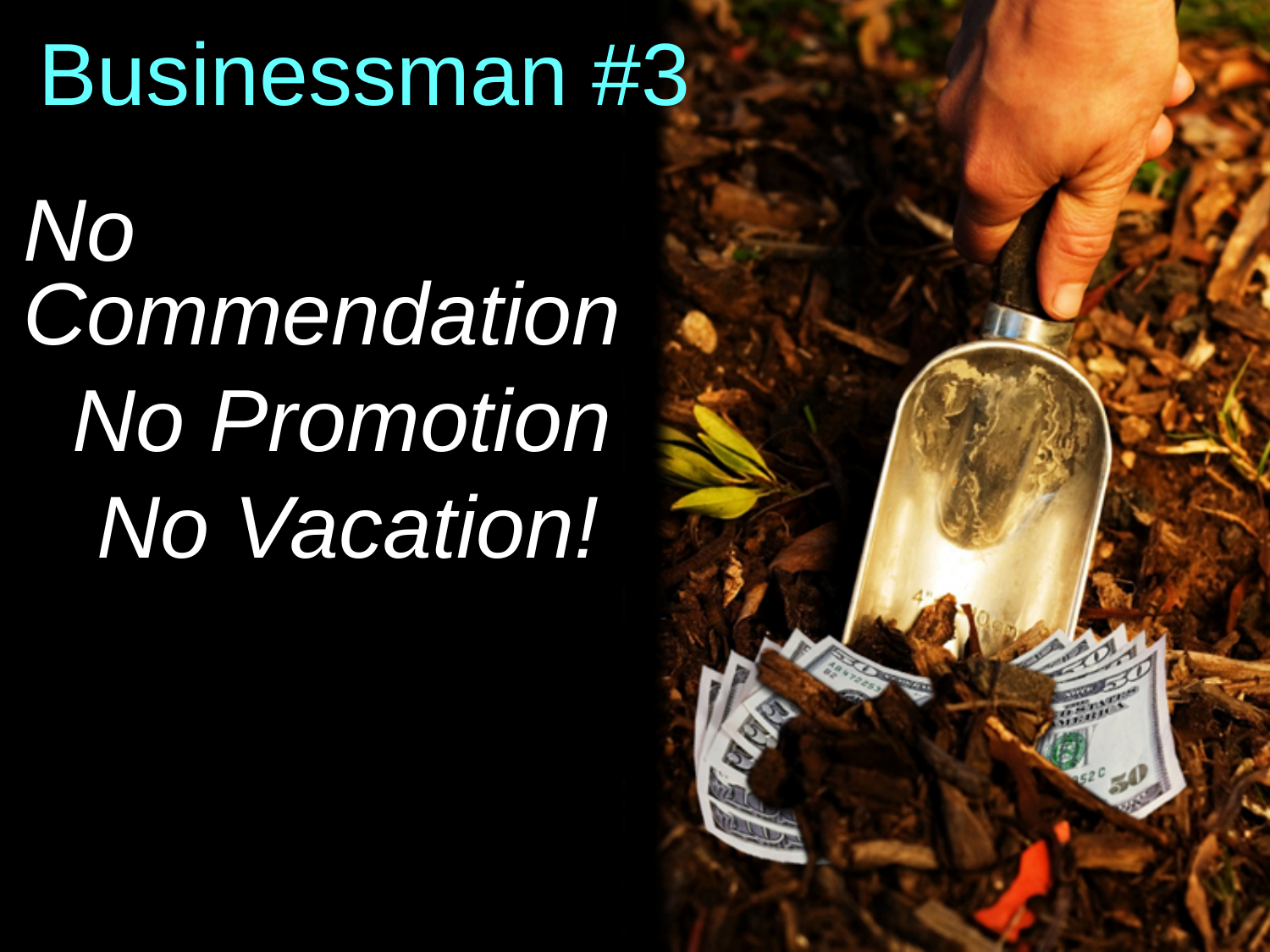

Businessman #3
No Commendation
  No Promotion
   No Vacation!